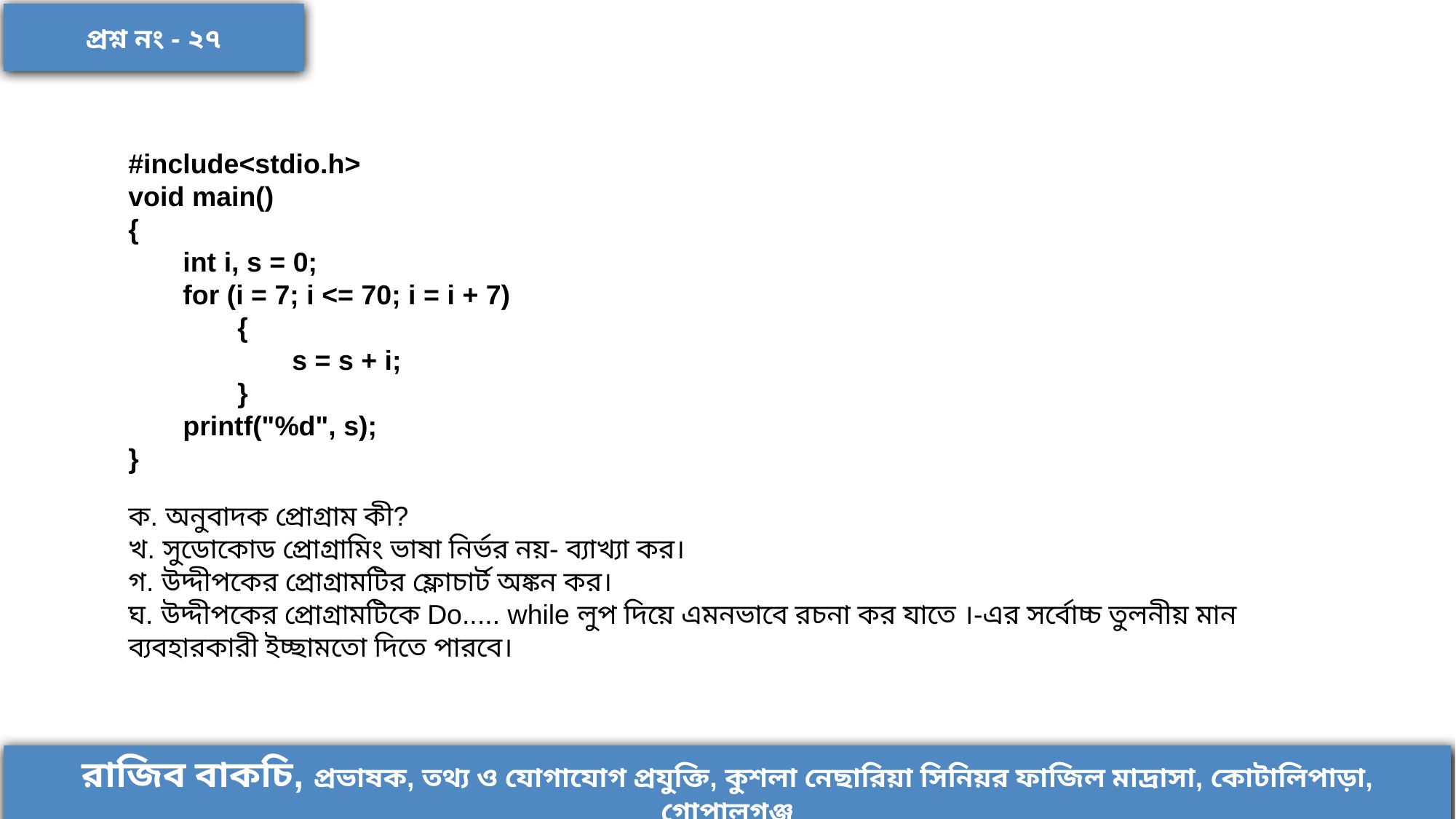

প্রশ্ন নং - ২৭
#include<stdio.h>
void main()
{
int i, s = 0;
for (i = 7; i <= 70; i = i + 7)
{
s = s + i;
}
printf("%d", s);
}
ক. অনুবাদক প্রোগ্রাম কী?
খ. সুডোকোড প্রোগ্রামিং ভাষা নির্ভর নয়- ব্যাখ্যা কর।
গ. উদ্দীপকের প্রোগ্রামটির ফ্লোচার্ট অঙ্কন কর।
ঘ. উদ্দীপকের প্রোগ্রামটিকে Do..... while লুপ দিয়ে এমনভাবে রচনা কর যাতে ।-এর সর্বোচ্চ তুলনীয় মান ব্যবহারকারী ইচ্ছামতো দিতে পারবে।
রাজিব বাকচি, প্রভাষক, তথ্য ও যোগাযোগ প্রযুক্তি, কুশলা নেছারিয়া সিনিয়র ফাজিল মাদ্রাসা, কোটালিপাড়া, গোপালগঞ্জ